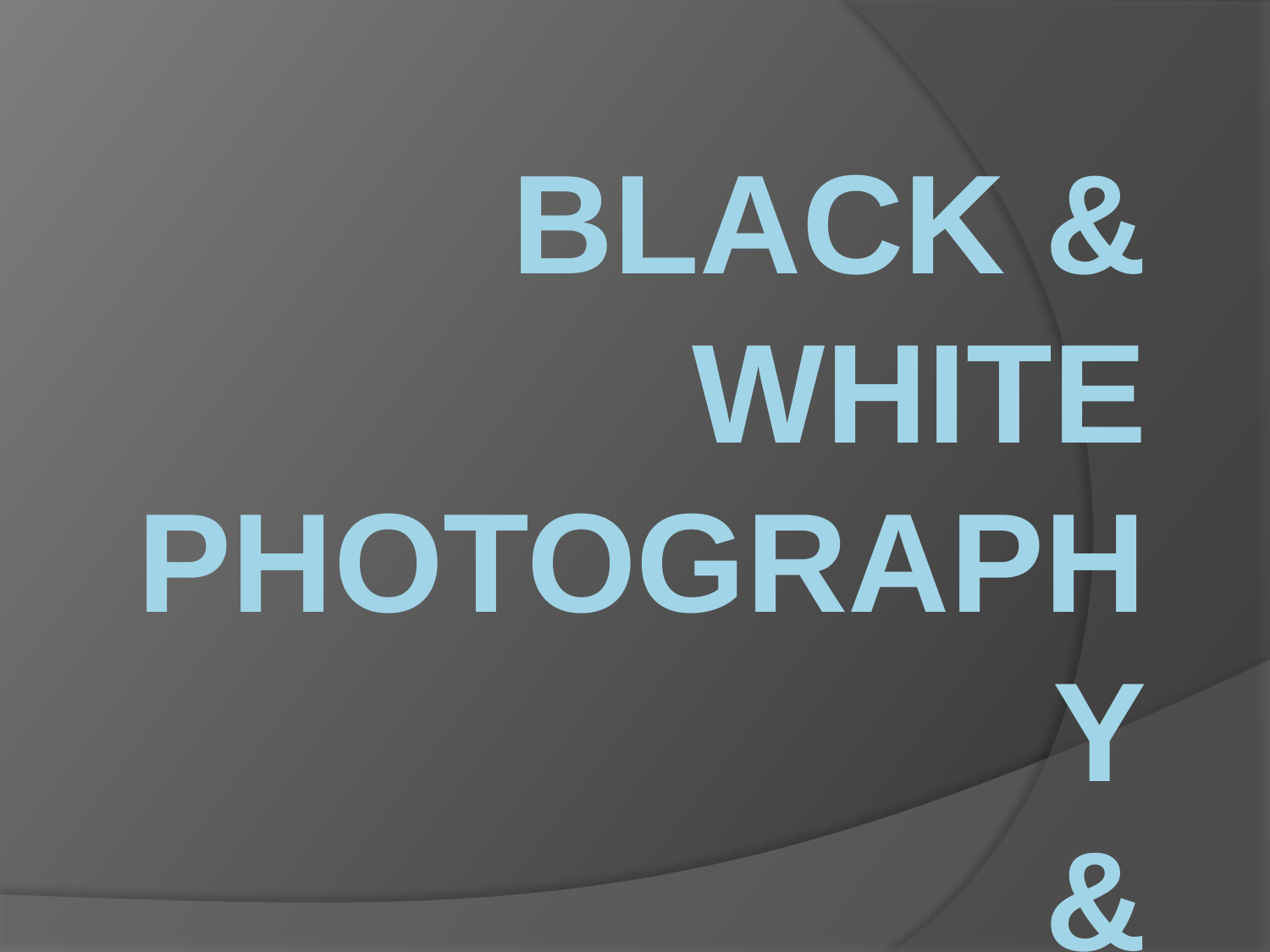

# Black & White Photography & Monochrome